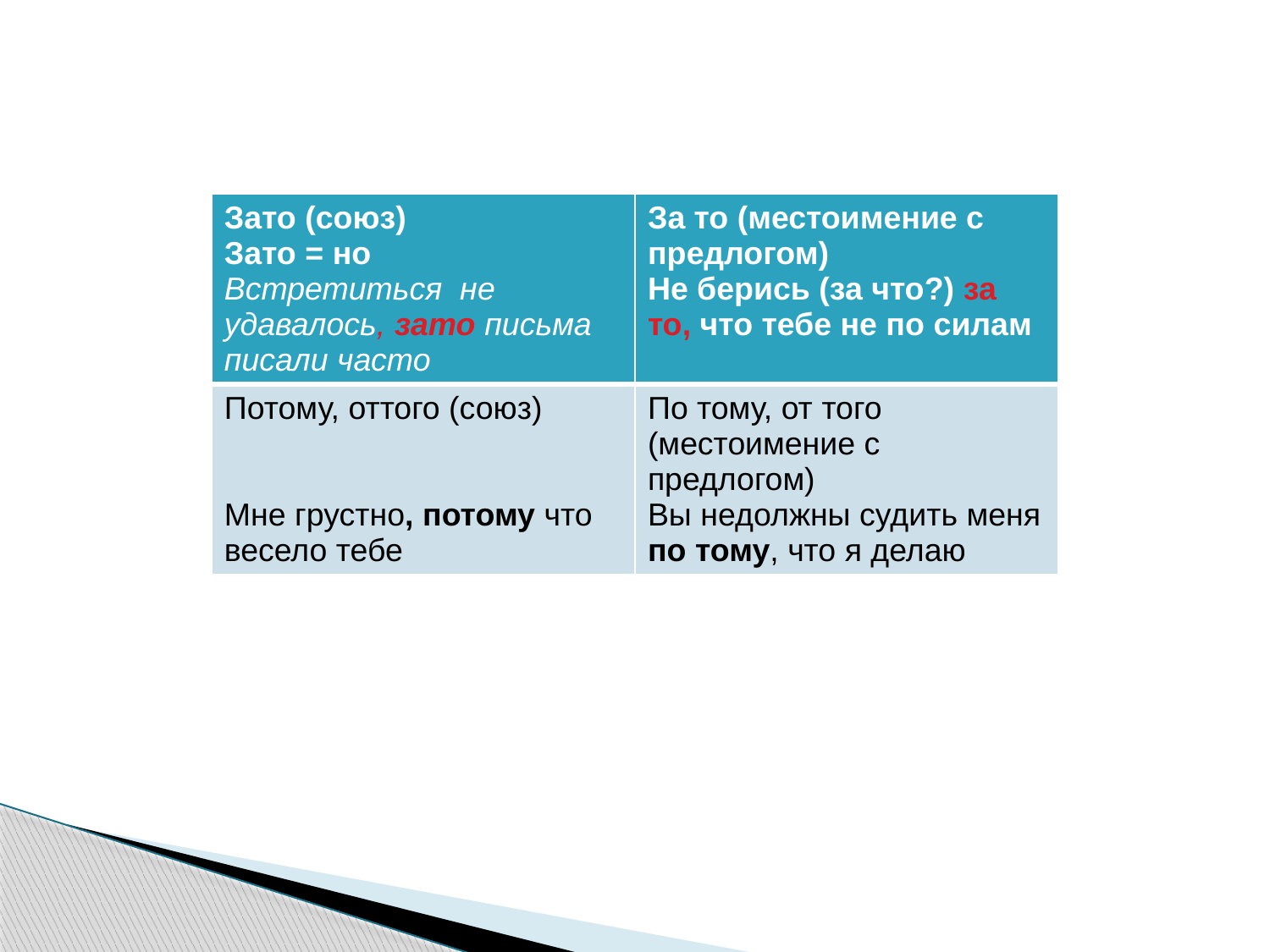

| Зато (союз) Зато = но Встретиться не удавалось, зато письма писали часто | За то (местоимение с предлогом) Не берись (за что?) за то, что тебе не по силам |
| --- | --- |
| Потому, оттого (союз) Мне грустно, потому что весело тебе | По тому, от того (местоимение с предлогом) Вы недолжны судить меня по тому, что я делаю |